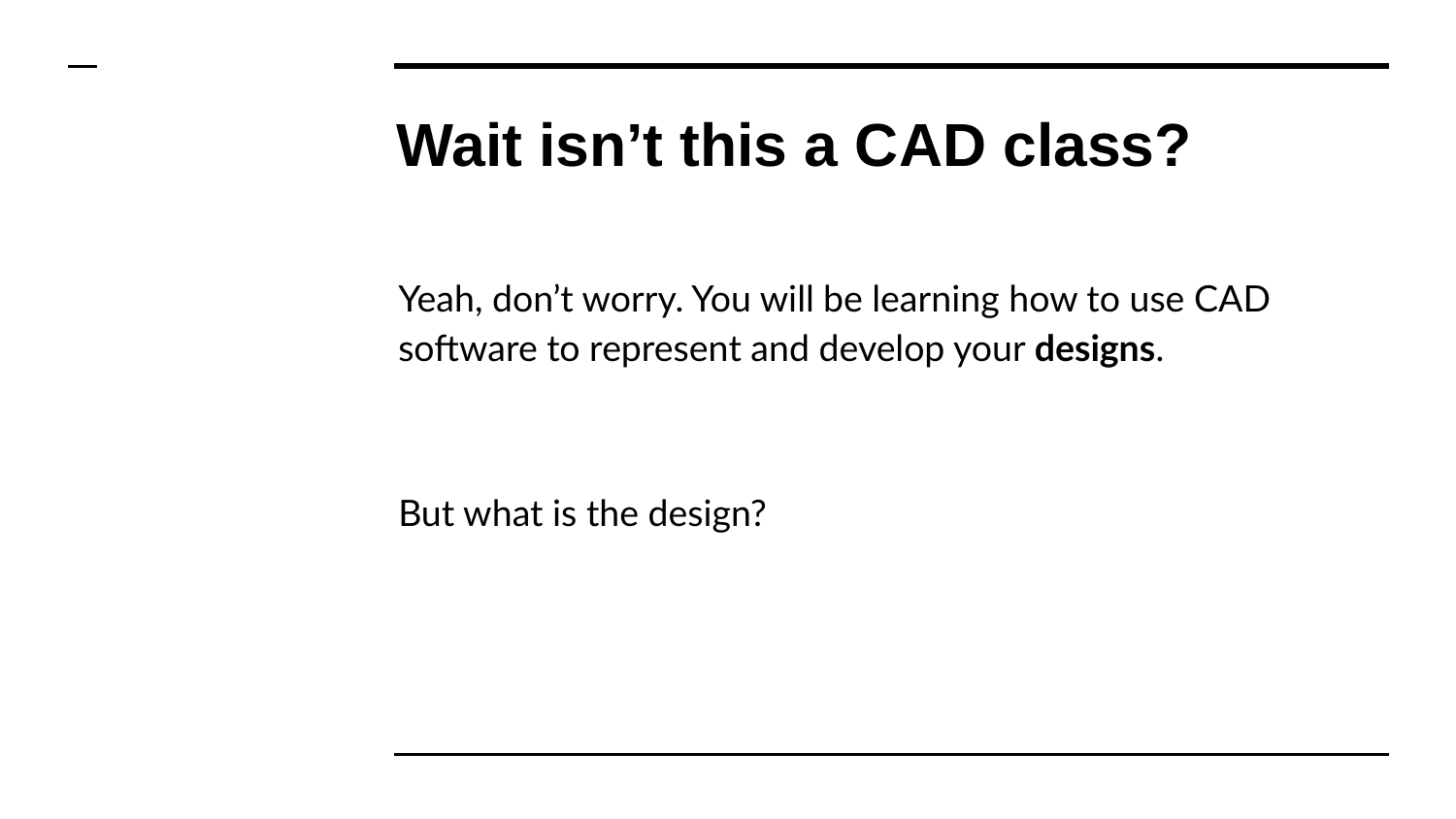

# Wait isn’t this a CAD class?
Yeah, don’t worry. You will be learning how to use CAD software to represent and develop your designs.

But what is the design?